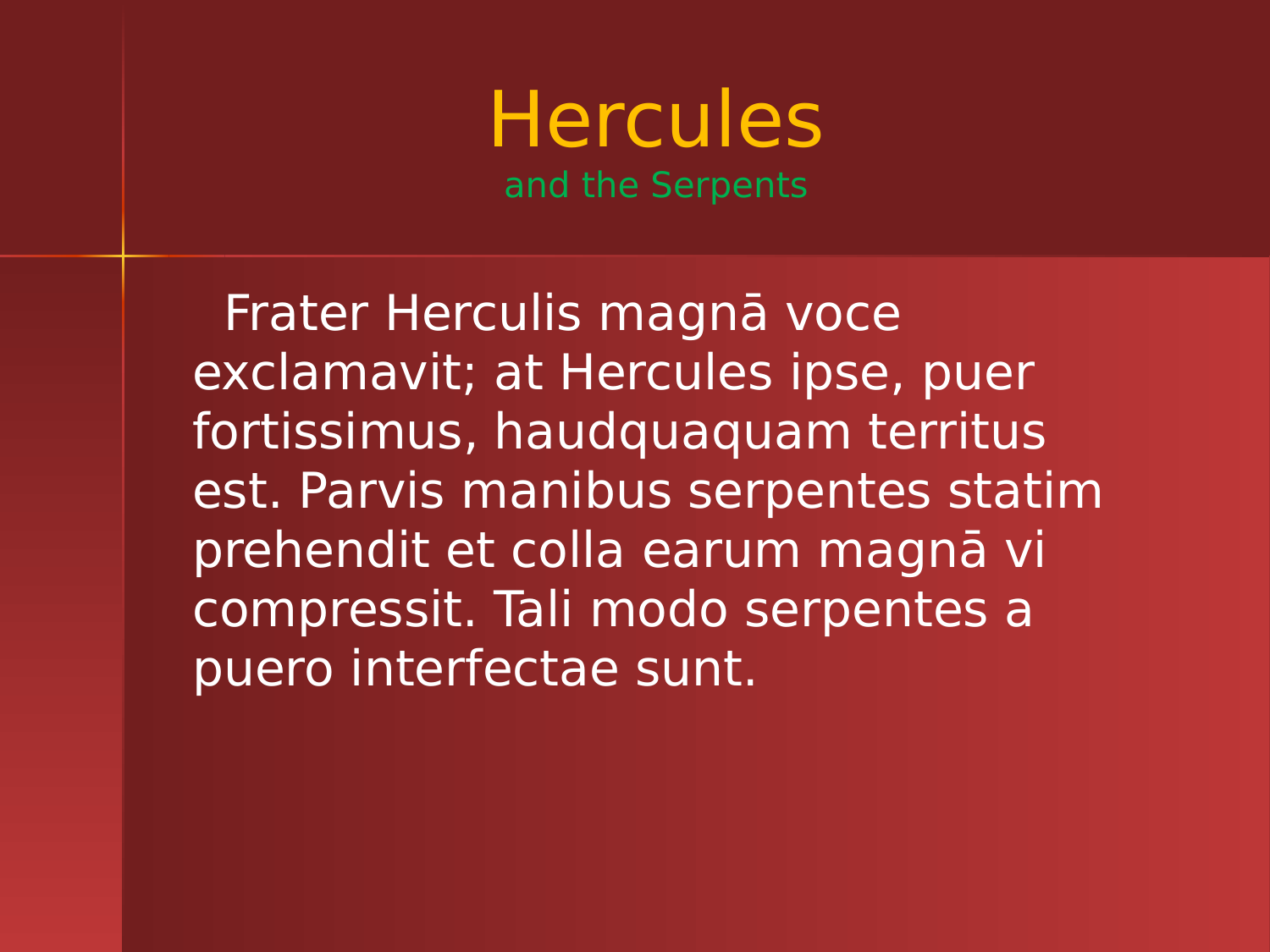

#
Hercules
and the Serpents

  Frater Herculis magnā voce exclamavit; at Hercules ipse, puer fortissimus, haudquaquam territus est. Parvis manibus serpentes statim prehendit et colla earum magnā vi compressit. Tali modo serpentes a puero interfectae sunt.